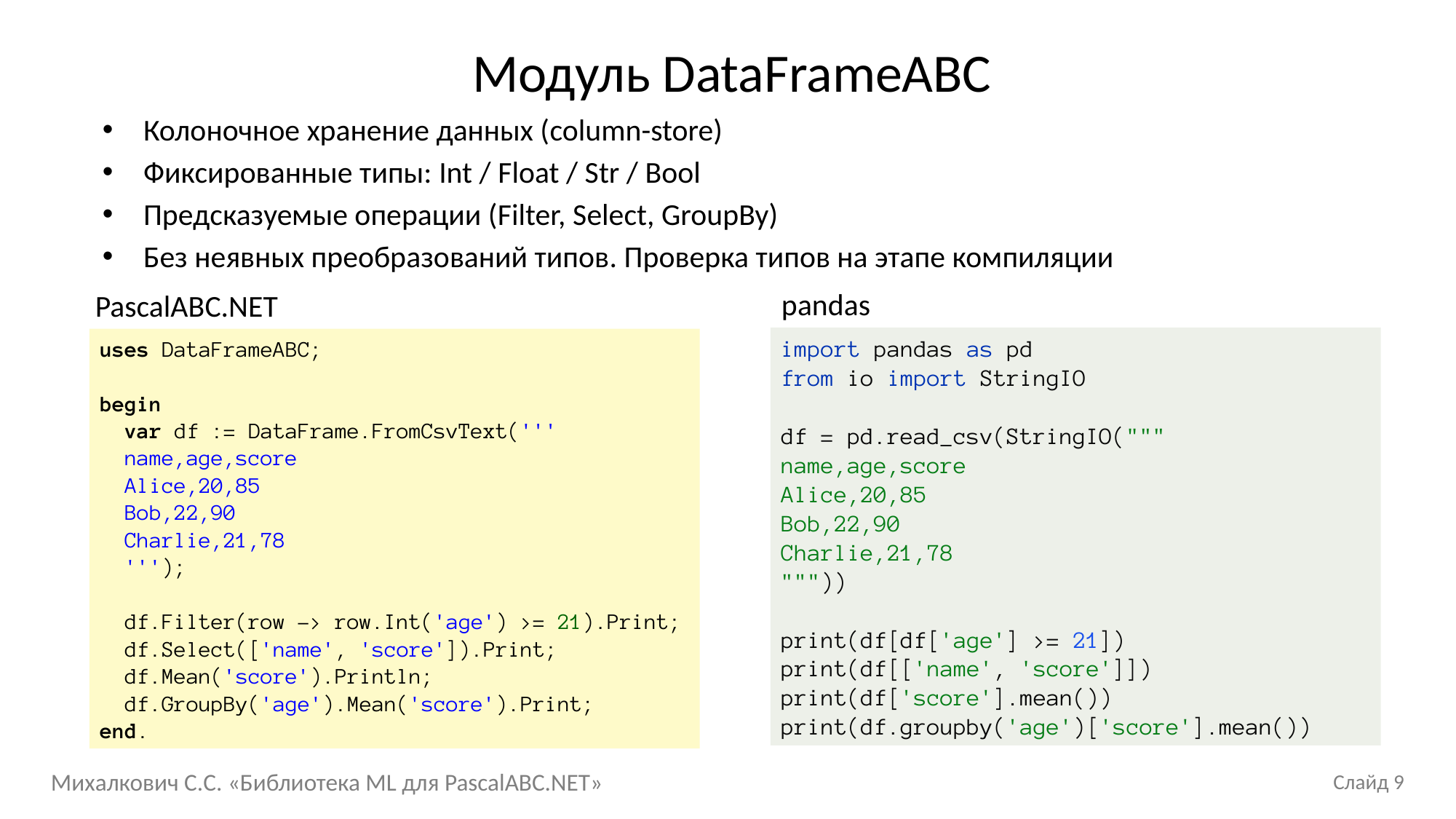

# Модуль DataFrameABC
Колоночное хранение данных (column-store)
Фиксированные типы: Int / Float / Str / Bool
Предсказуемые операции (Filter, Select, GroupBy)
Без неявных преобразований типов. Проверка типов на этапе компиляции
pandas
PascalABC.NET
import pandas as pd
from io import StringIO
df = pd.read_csv(StringIO("""
name,age,score
Alice,20,85
Bob,22,90
Charlie,21,78
"""))
print(df[df['age'] >= 21])
print(df[['name', 'score']])
print(df['score'].mean())
print(df.groupby('age')['score'].mean())
uses DataFrameABC;

begin
  var df := DataFrame.FromCsvText('''
  name,age,score
  Alice,20,85
  Bob,22,90
  Charlie,21,78
  ''');

  df.Filter(row -> row.Int('age') >= 21).Print;
  df.Select(['name', 'score']).Print;
  df.Mean('score').Println;
  df.GroupBy('age').Mean('score').Print;
end.
Михалкович С.С. «Библиотека ML для PascalABC.NET»
Слайд 9